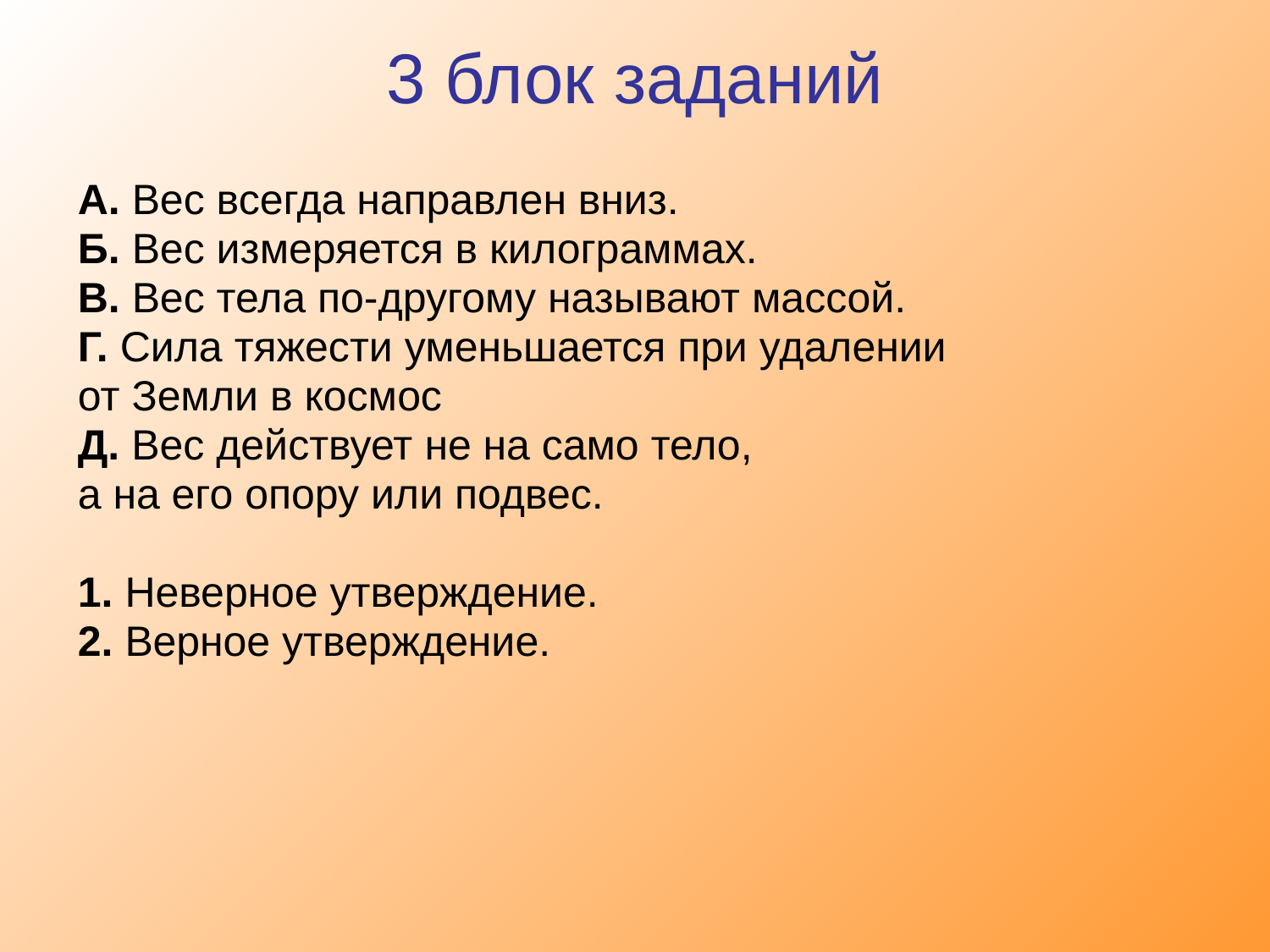

# 3 блок заданий
А. Вес всегда направлен вниз.
Б. Вес измеряется в килограммах.
В. Вес тела по-другому называют массой.
Г. Сила тяжести уменьшается при удалении
от Земли в космос
Д. Вес действует не на само тело,
а на его опору или подвес.

1. Неверное утверждение.
2. Верное утверждение.